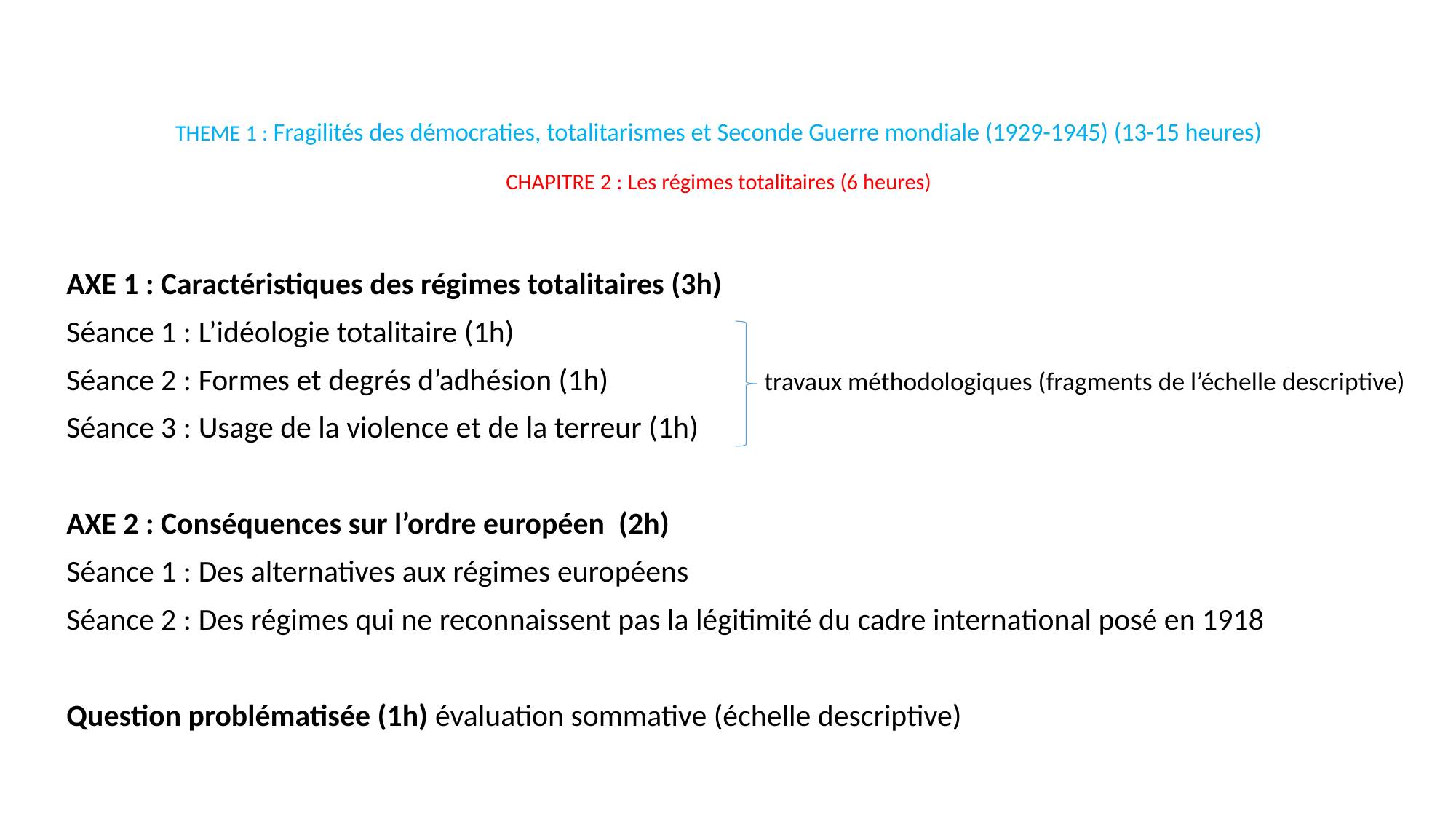

# THEME 1 : Fragilités des démocraties, totalitarismes et Seconde Guerre mondiale (1929-1945) (13-15 heures) CHAPITRE 2 : Les régimes totalitaires (6 heures)
AXE 1 : Caractéristiques des régimes totalitaires (3h)
Séance 1 : L’idéologie totalitaire (1h)
Séance 2 : Formes et degrés d’adhésion (1h)	                      travaux méthodologiques (fragments de l’échelle descriptive)
Séance 3 : Usage de la violence et de la terreur (1h)

AXE 2 : Conséquences sur l’ordre européen  (2h)
Séance 1 : Des alternatives aux régimes européens
Séance 2 : Des régimes qui ne reconnaissent pas la légitimité du cadre international posé en 1918

Question problématisée (1h) évaluation sommative (échelle descriptive)